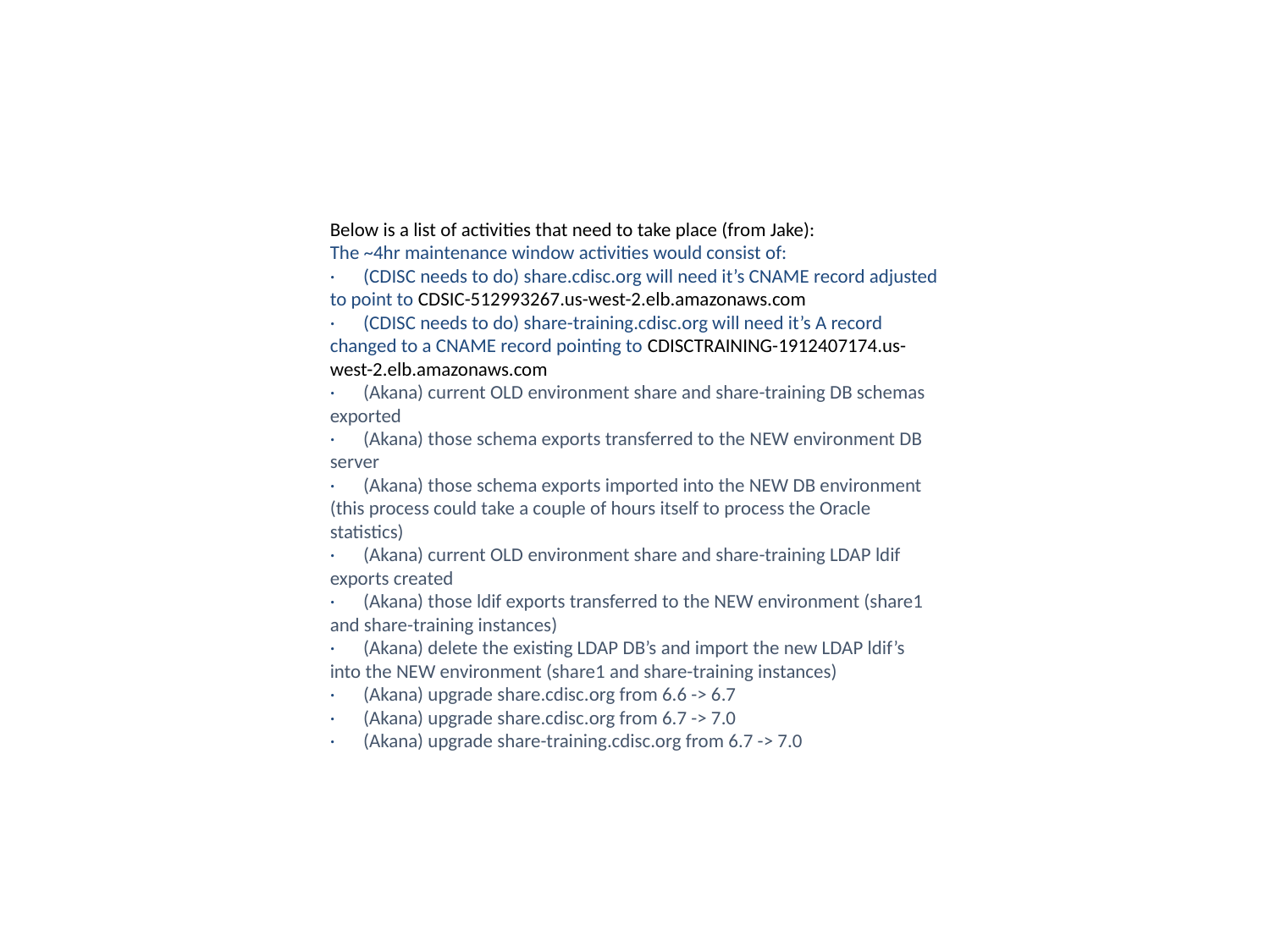

Below is a list of activities that need to take place (from Jake):
The ~4hr maintenance window activities would consist of:
·         (CDISC needs to do) share.cdisc.org will need it’s CNAME record adjusted to point to CDSIC-512993267.us-west-2.elb.amazonaws.com
·         (CDISC needs to do) share-training.cdisc.org will need it’s A record changed to a CNAME record pointing to CDISCTRAINING-1912407174.us-west-2.elb.amazonaws.com
·         (Akana) current OLD environment share and share-training DB schemas exported
·         (Akana) those schema exports transferred to the NEW environment DB server
·         (Akana) those schema exports imported into the NEW DB environment (this process could take a couple of hours itself to process the Oracle statistics)
·         (Akana) current OLD environment share and share-training LDAP ldif exports created
·         (Akana) those ldif exports transferred to the NEW environment (share1 and share-training instances)
·         (Akana) delete the existing LDAP DB’s and import the new LDAP ldif’s into the NEW environment (share1 and share-training instances)
·         (Akana) upgrade share.cdisc.org from 6.6 -> 6.7
·         (Akana) upgrade share.cdisc.org from 6.7 -> 7.0
·         (Akana) upgrade share-training.cdisc.org from 6.7 -> 7.0